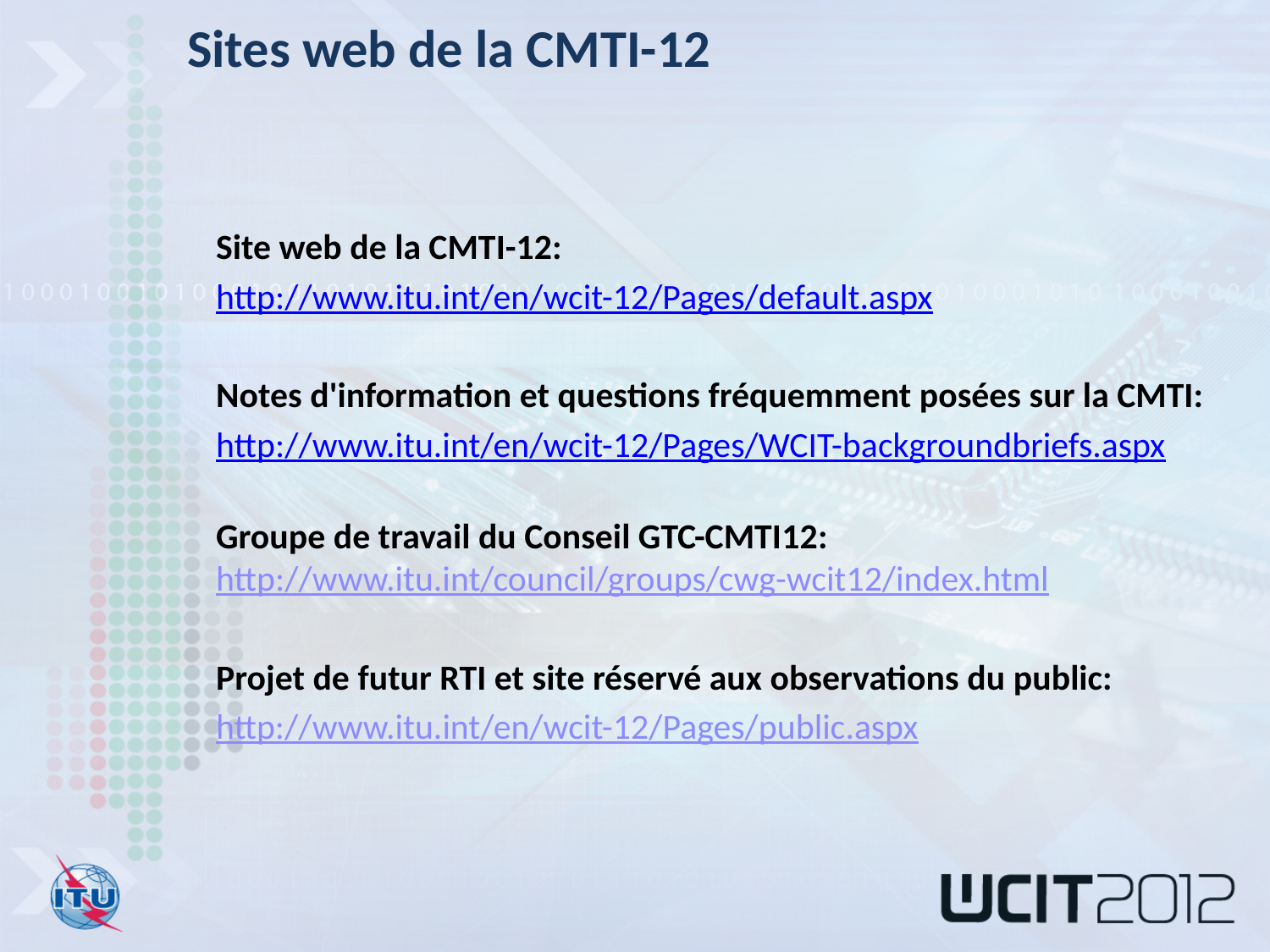

Sites web de la CMTI-12

Site web de la CMTI-12:
http://www.itu.int/en/wcit-12/Pages/default.aspx

Notes d'information et questions fréquemment posées sur la CMTI:
http://www.itu.int/en/wcit-12/Pages/WCIT-backgroundbriefs.aspx
Groupe de travail du Conseil GTC-CMTI12:
http://www.itu.int/council/groups/cwg-wcit12/index.html

Projet de futur RTI et site réservé aux observations du public:
http://www.itu.int/en/wcit-12/Pages/public.aspx